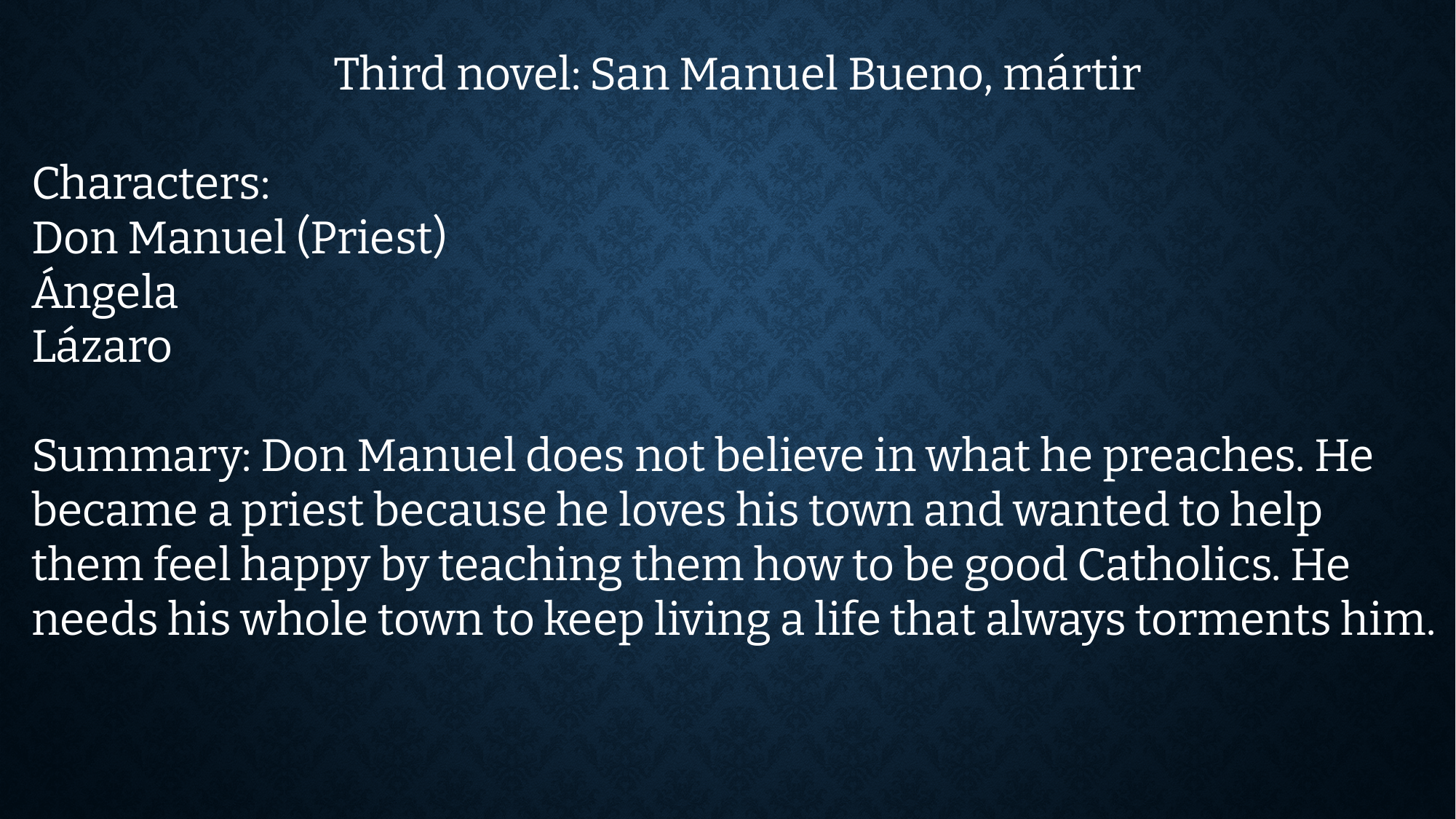

Third novel: San Manuel Bueno, mártir

Characters:
Don Manuel (Priest)
Ángela
Lázaro

Summary: Don Manuel does not believe in what he preaches. He became a priest because he loves his town and wanted to help them feel happy by teaching them how to be good Catholics. He  needs his whole town to keep living a life that always torments him.